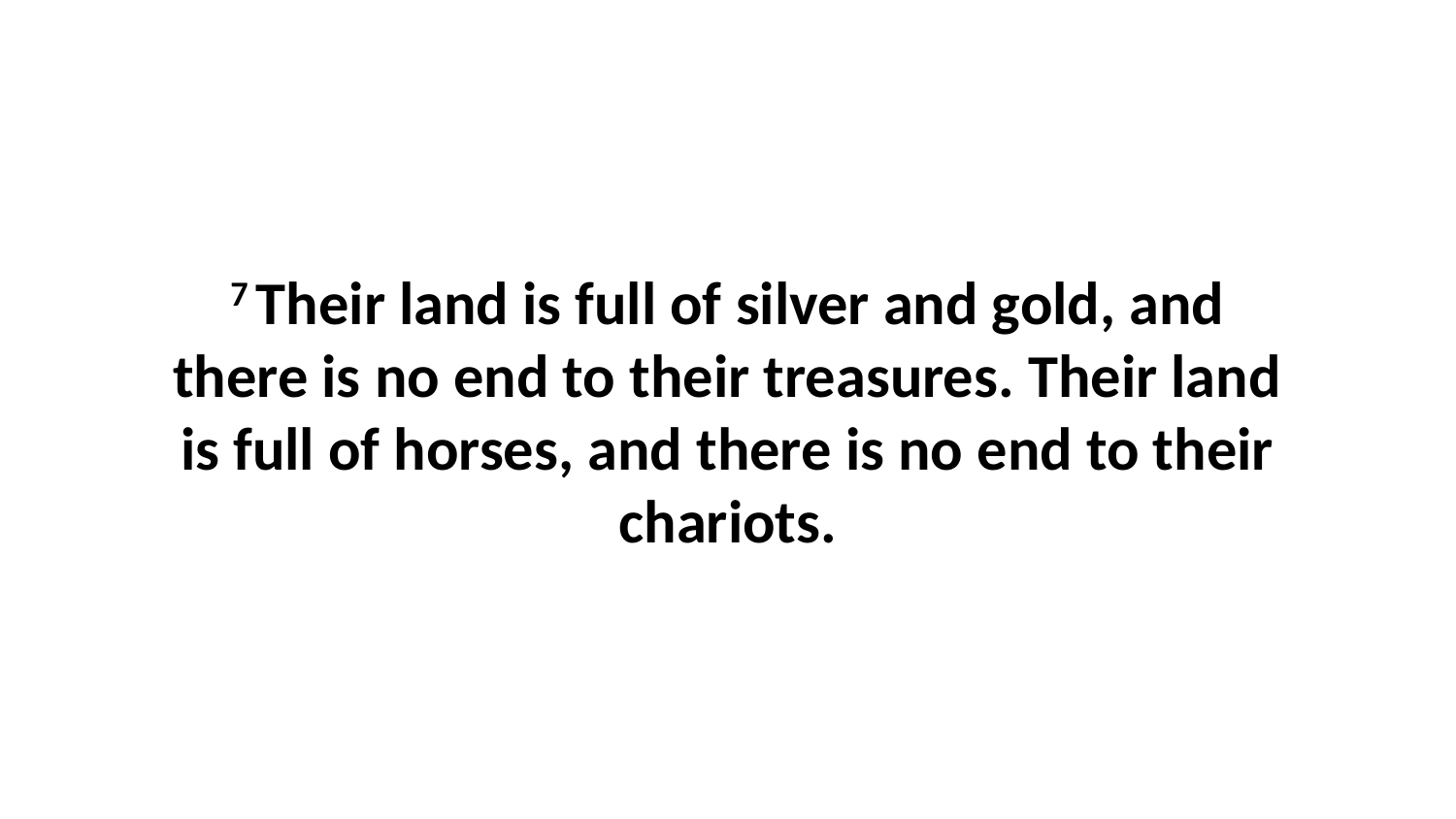

7 Their land is full of silver and gold, and there is no end to their treasures. Their land is full of horses, and there is no end to their chariots.